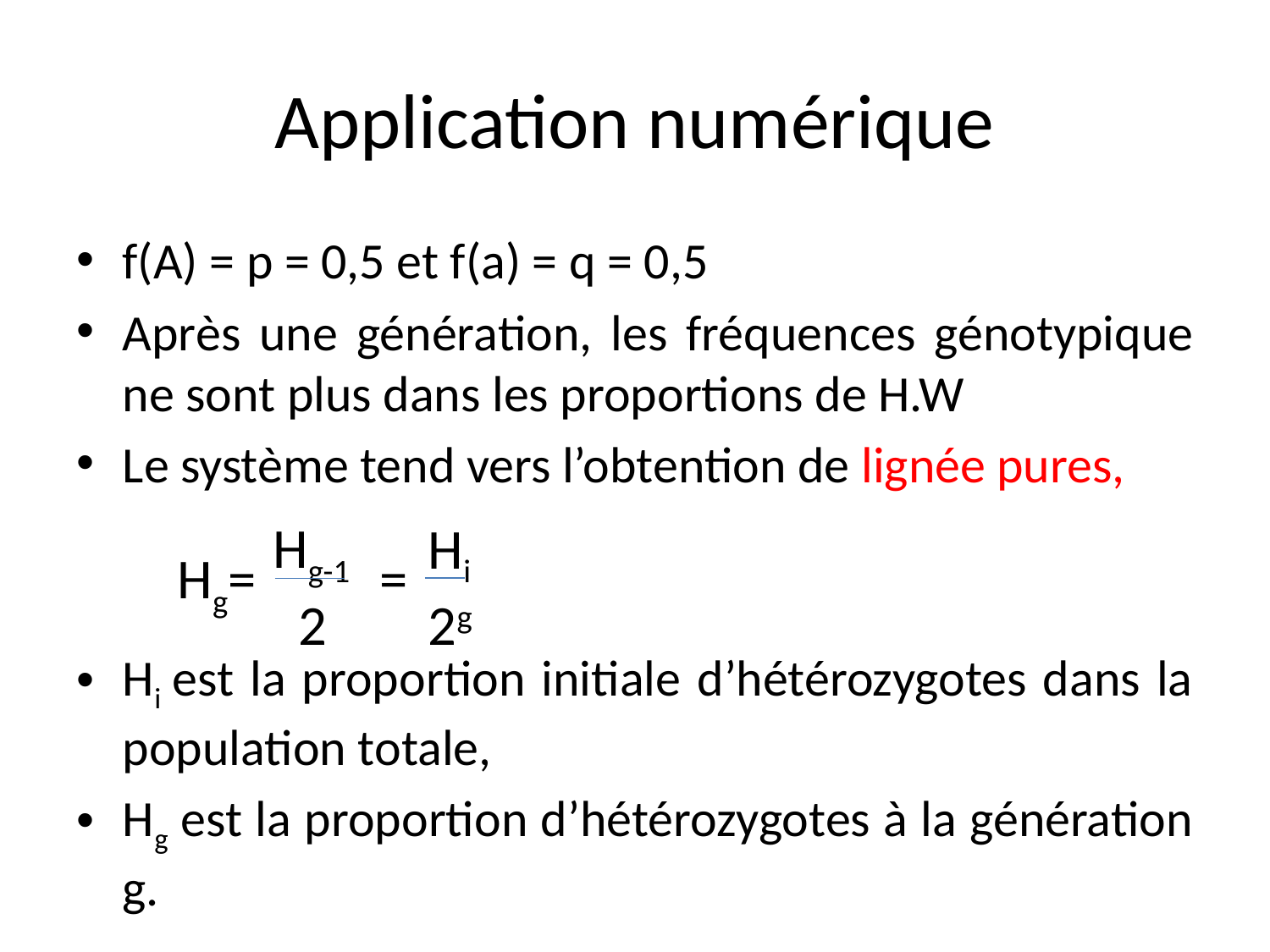

# Application numérique
f(A) = p = 0,5 et f(a) = q = 0,5
Après une génération, les fréquences génotypique ne sont plus dans les proportions de H.W
Le système tend vers l’obtention de lignée pures,

Hi est la proportion initiale d’hétérozygotes dans la population totale,
Hg est la proportion d’hétérozygotes à la génération g.

  Hg-1
    2

    Hi
    2g

Hg=
 =